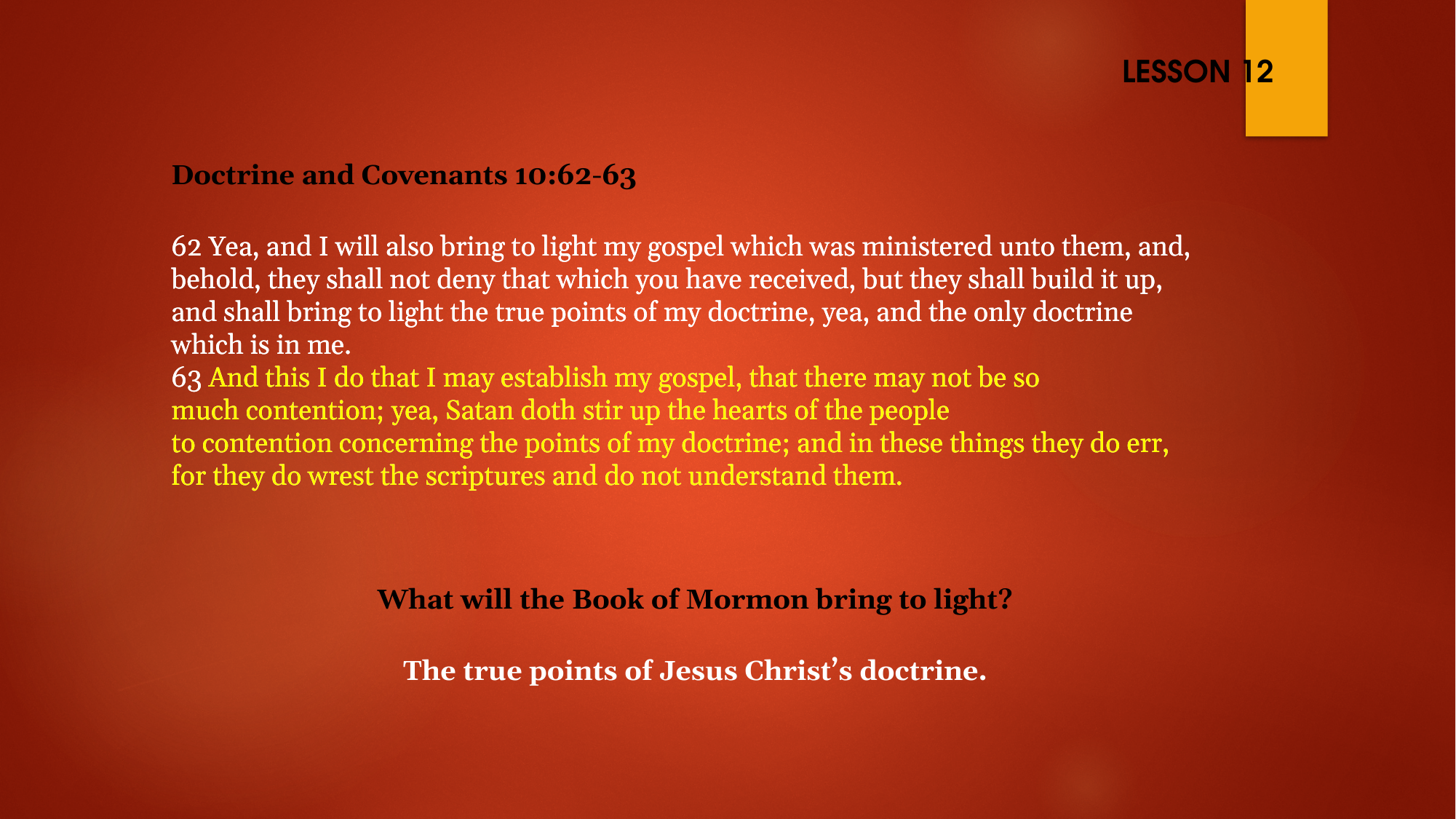

LESSON 12
Doctrine and Covenants 10:62-63
62 Yea, and I will also bring to light my gospel which was ministered unto them, and, behold, they shall not deny that which you have received, but they shall build it up, and shall bring to light the true points of my doctrine, yea, and the only doctrine which is in me.
63 And this I do that I may establish my gospel, that there may not be so much contention; yea, Satan doth stir up the hearts of the people to contention concerning the points of my doctrine; and in these things they do err, for they do wrest the scriptures and do not understand them.
62 Yea, and I will also bring to light my gospel which was ministered unto them, and, behold, they shall not deny that which you have received, but they shall build it up, and shall bring to light the true points of my doctrine, yea, and the only doctrine which is in me.
63 And this I do that I may establish my gospel, that there may not be so much contention; yea, Satan doth stir up the hearts of the people to contention concerning the points of my doctrine; and in these things they do err, for they do wrest the scriptures and do not understand them.
What will the Book of Mormon bring to light?
The true points of Jesus Christ’s doctrine.